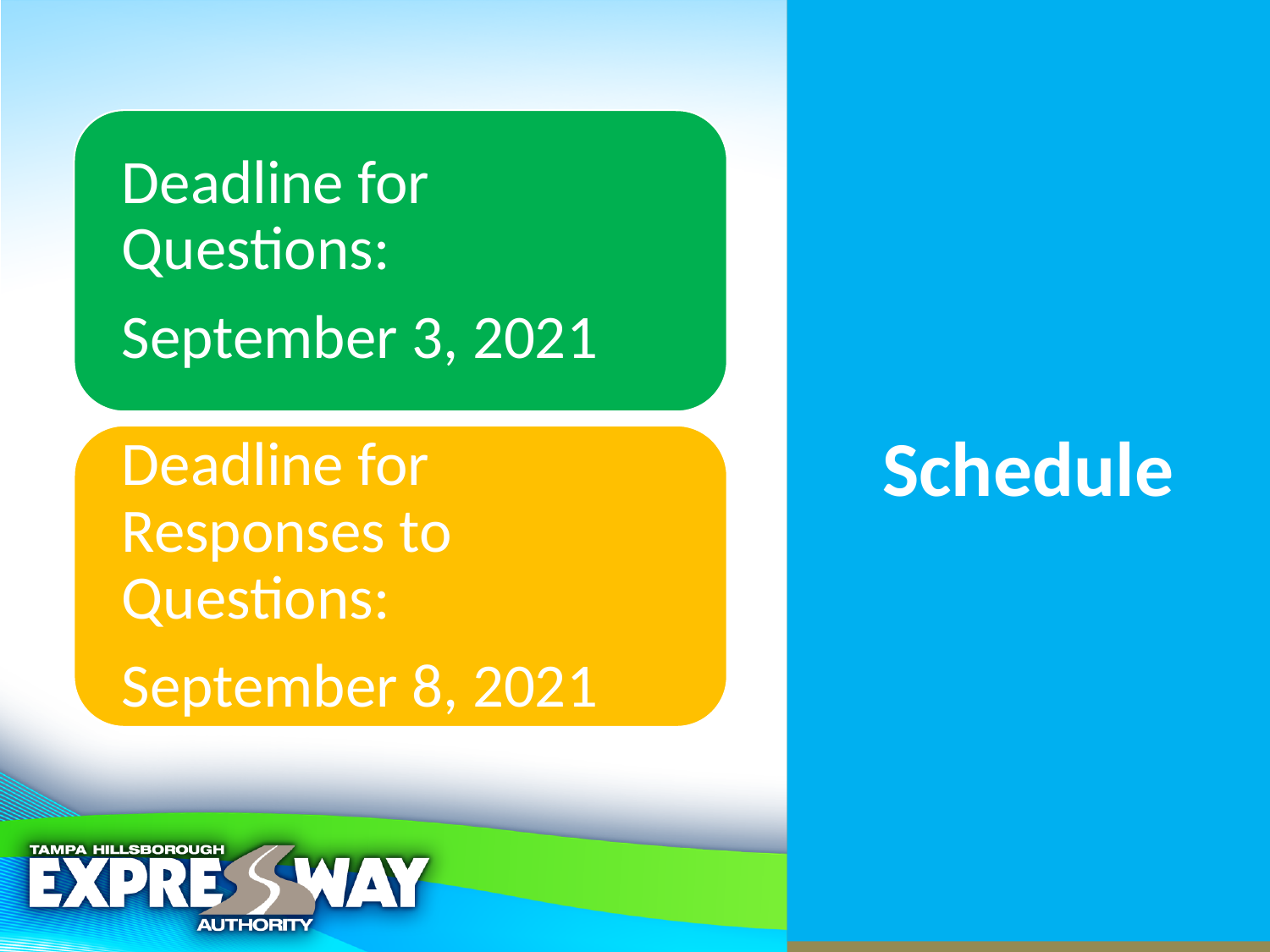

# Schedule
Deadline for Questions:
September 3, 2021
Deadline for Responses to Questions:
September 8, 2021